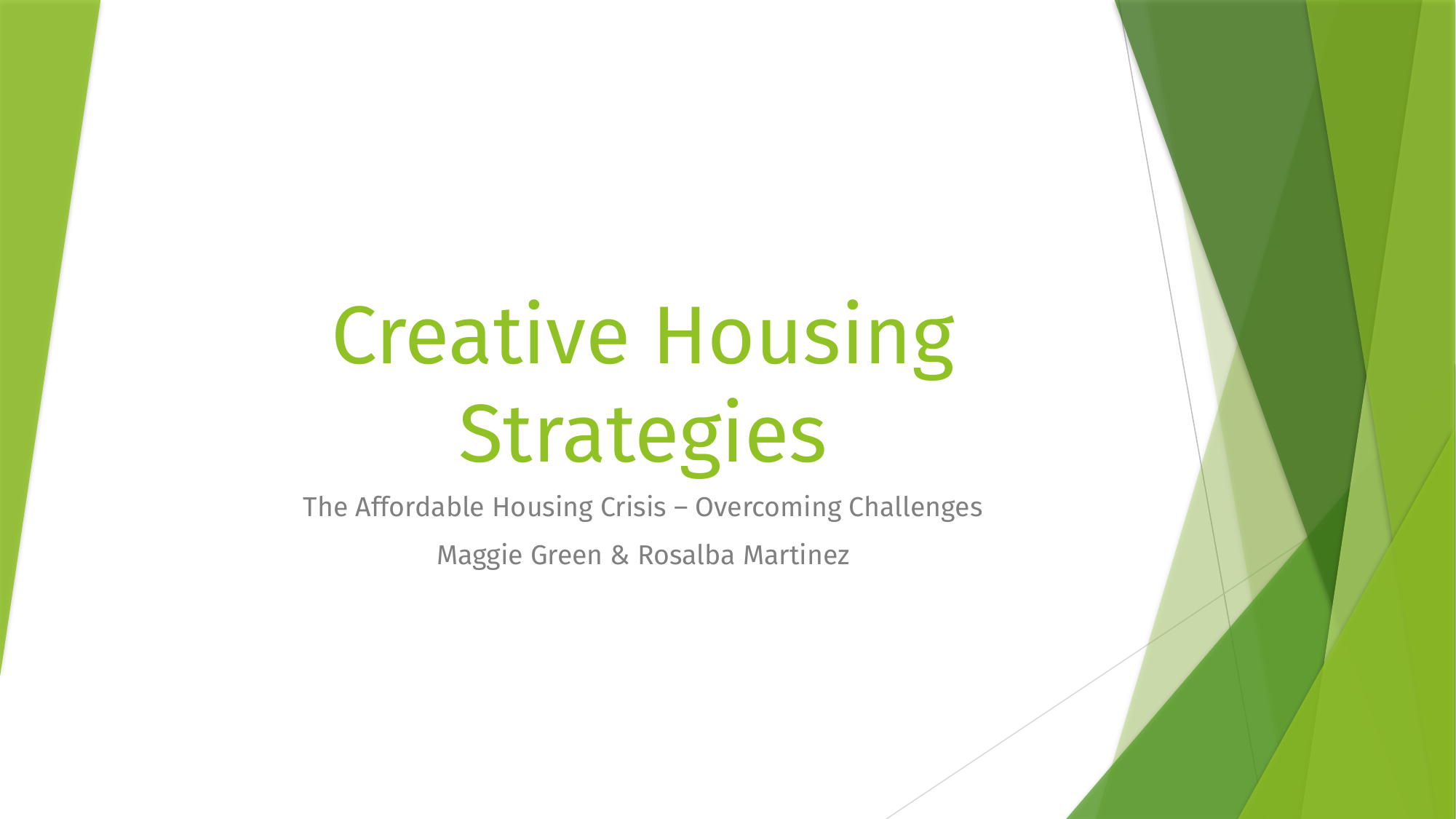

# Creative Housing Strategies
The Affordable Housing Crisis – Overcoming Challenges
Maggie Green & Rosalba Martinez